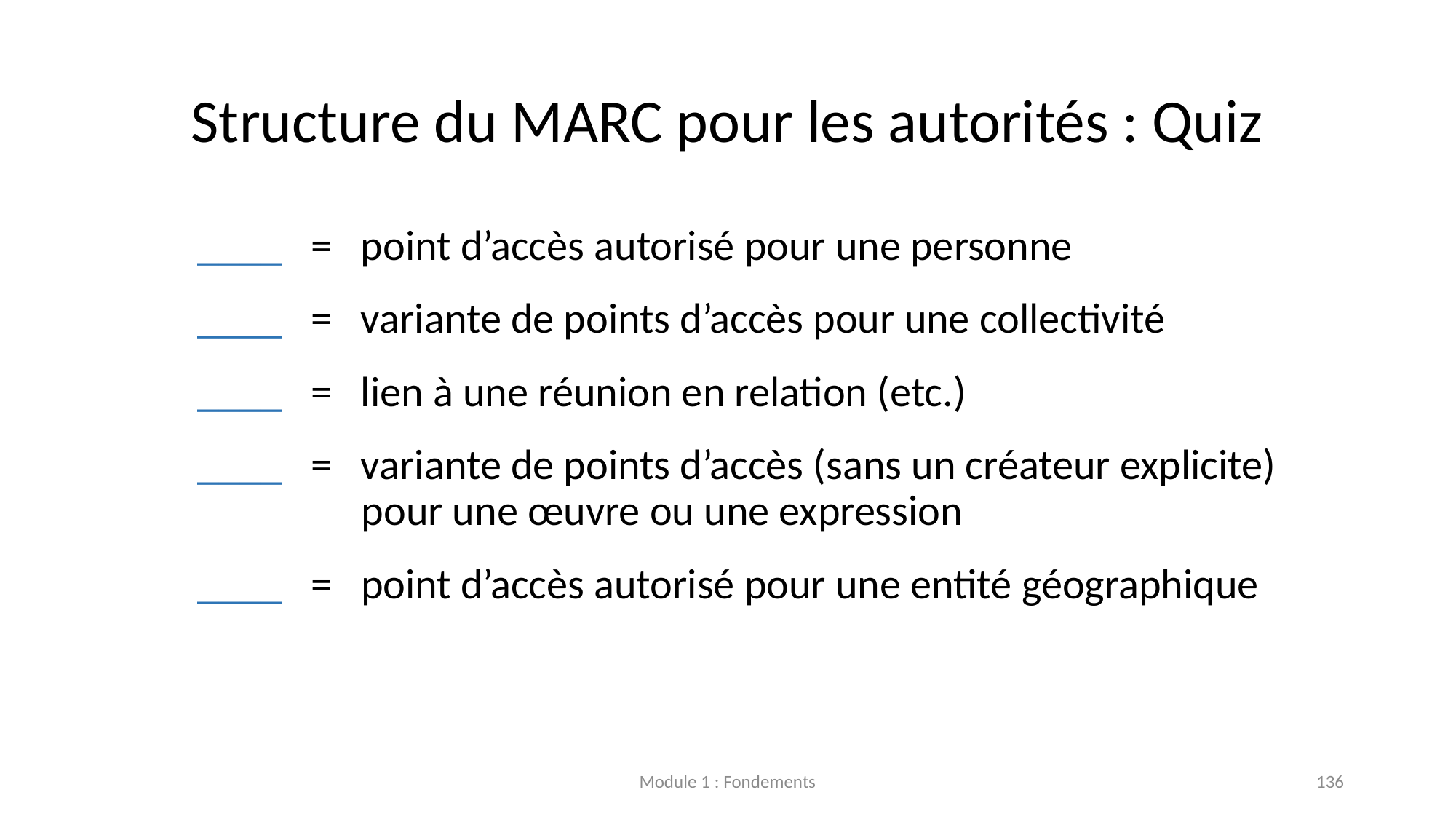

# Structure du MARC pour les autorités : Quiz
____   =   point d’accès autorisé pour une personne
____   =   variante de points d’accès pour une collectivité
____   =   lien à une réunion en relation (etc.)
____   =   variante de points d’accès (sans un créateur explicite)
                 pour une œuvre ou une expression
____   =   point d’accès autorisé pour une entité géographique
Module 1 : Fondements
136